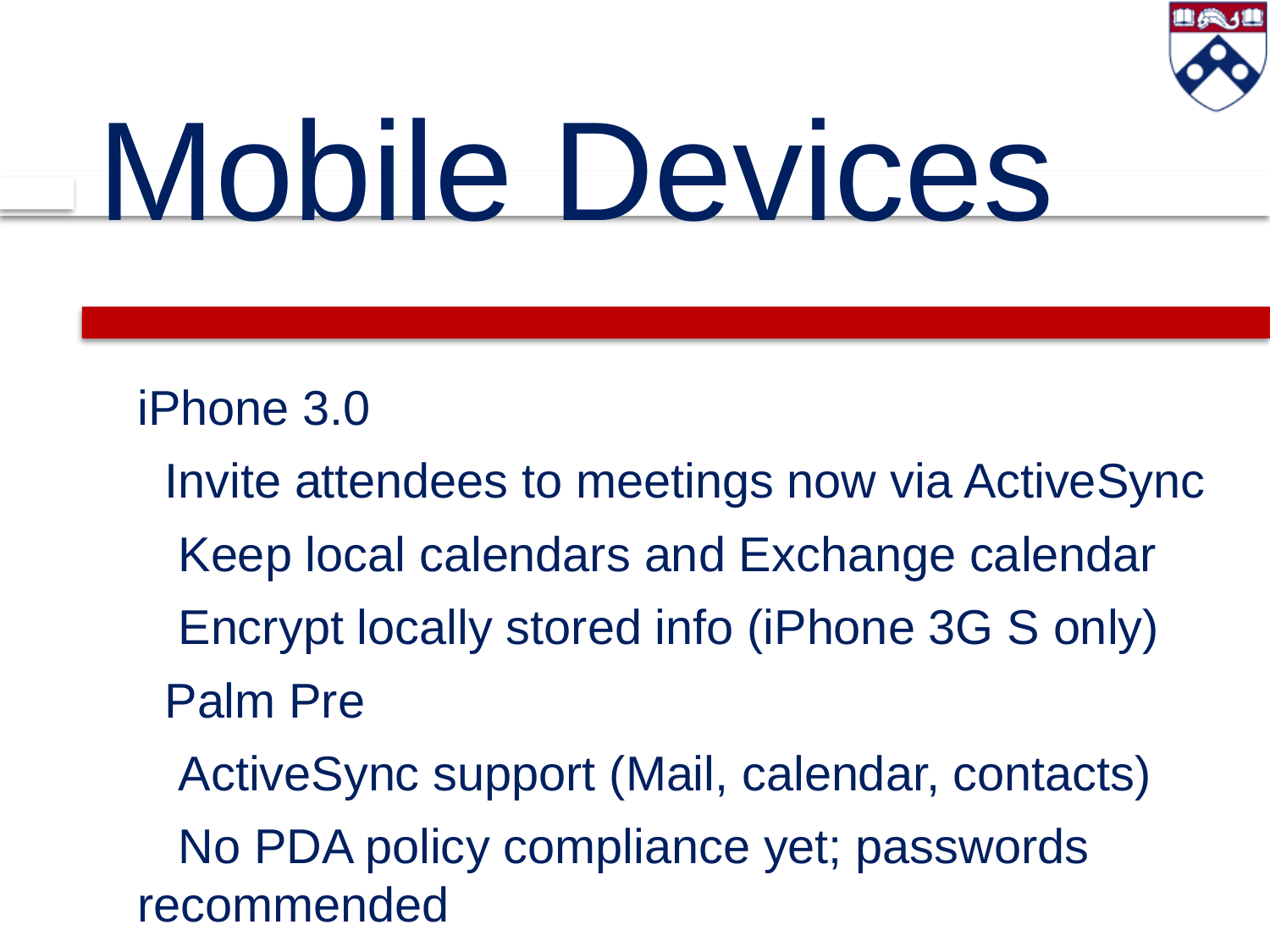

# Mobile Devices
	iPhone 3.0
  Invite attendees to meetings now via ActiveSync
   Keep local calendars and Exchange calendar
   Encrypt locally stored info (iPhone 3G S only)
  Palm Pre
   ActiveSync support (Mail, calendar, contacts)
   No PDA policy compliance yet; passwords recommended